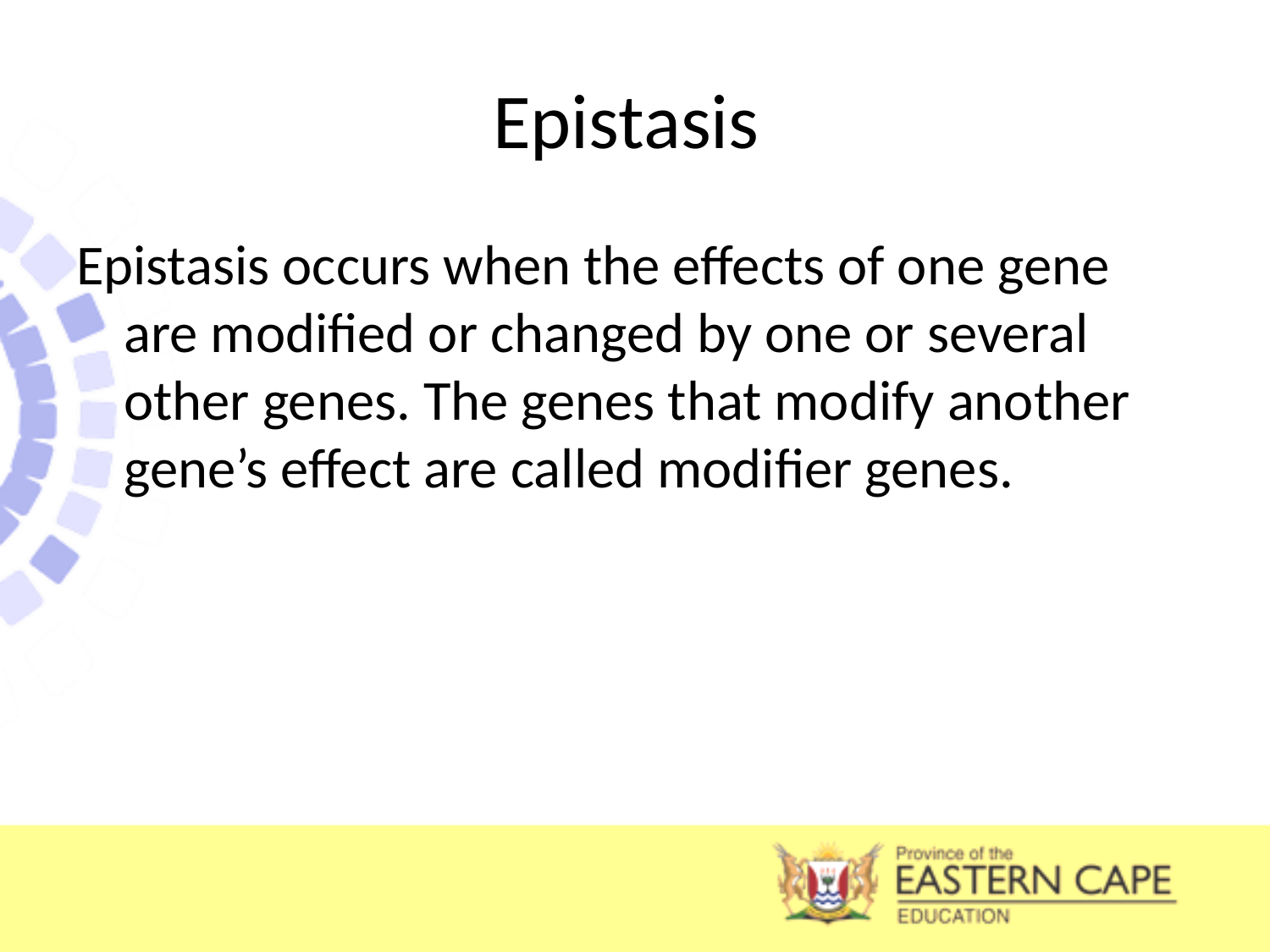

# Epistasis
Epistasis occurs when the effects of one gene are modified or changed by one or several other genes. The genes that modify another gene’s effect are called modifier genes.